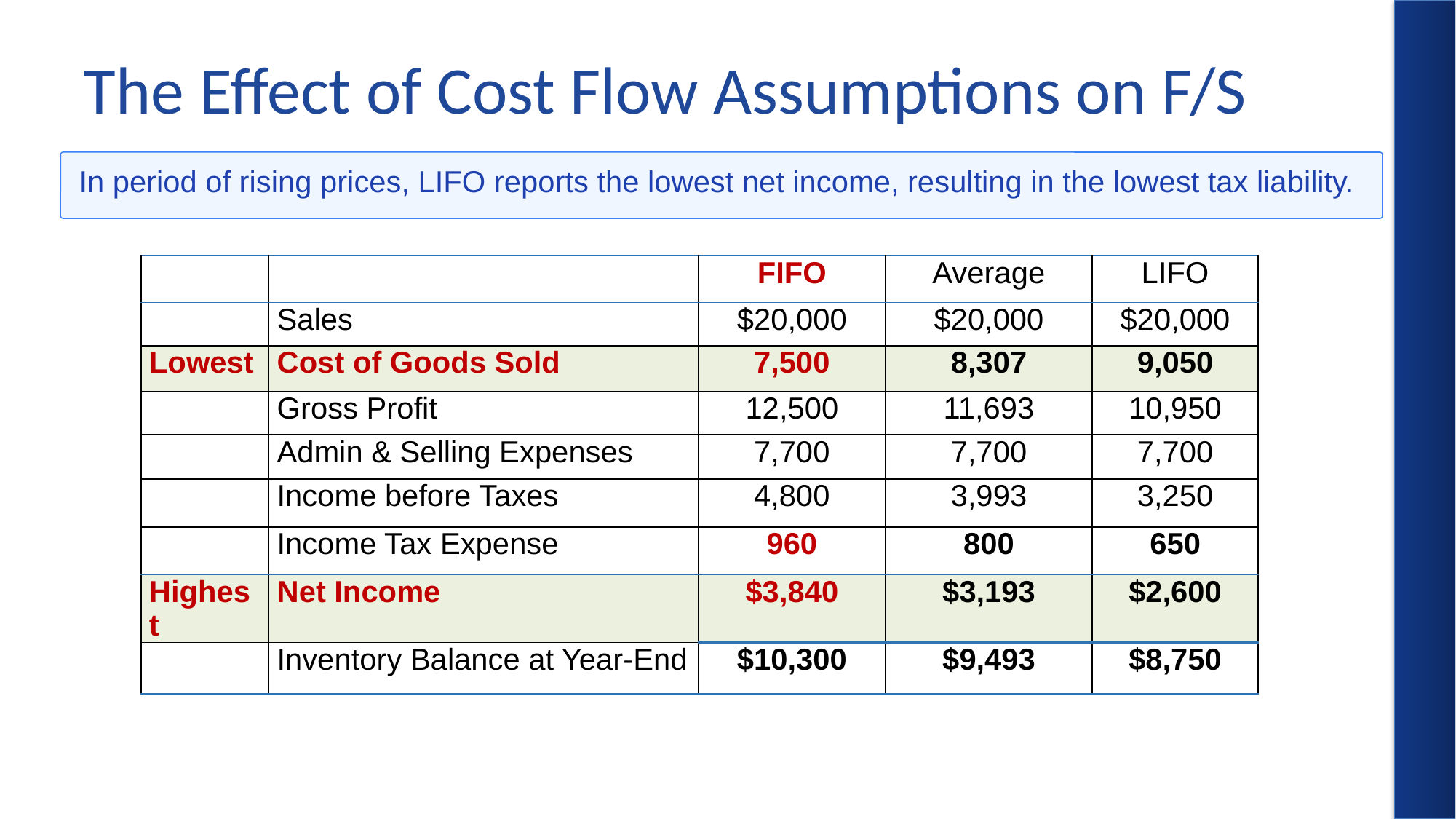

# The Effect of Cost Flow Assumptions on F/S

In period of rising prices, LIFO reports the lowest net income, resulting in the lowest tax liability.

|  |  | FIFO | Average | LIFO |
| --- | --- | --- | --- | --- |
|  | Sales | $20,000 | $20,000 | $20,000 |
| Lowest | Cost of Goods Sold | 7,500 | 8,307 | 9,050 |
|  | Gross Profit | 12,500 | 11,693 | 10,950 |
|  | Admin & Selling Expenses | 7,700 | 7,700 | 7,700 |
|  | Income before Taxes | 4,800 | 3,993 | 3,250 |
|  | Income Tax Expense | 960 | 800 | 650 |
| Highest | Net Income | $3,840 | $3,193 | $2,600 |
|  | Inventory Balance at Year-End | $10,300 | $9,493 | $8,750 |